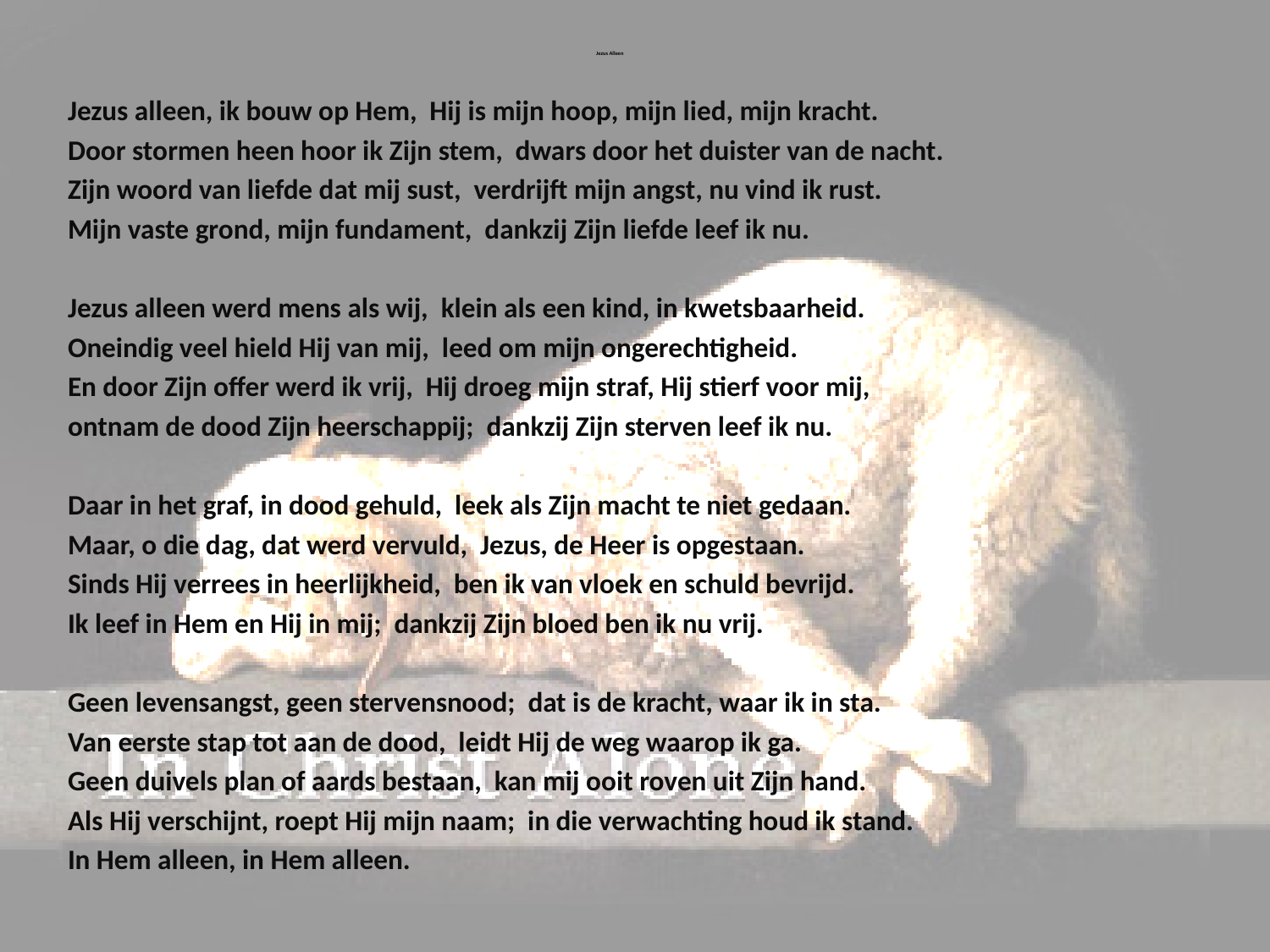

# Jezus Alleen
Jezus alleen, ik bouw op Hem,  Hij is mijn hoop, mijn lied, mijn kracht.
Door stormen heen hoor ik Zijn stem,  dwars door het duister van de nacht.
Zijn woord van liefde dat mij sust,  verdrijft mijn angst, nu vind ik rust.
Mijn vaste grond, mijn fundament,  dankzij Zijn liefde leef ik nu.

Jezus alleen werd mens als wij,  klein als een kind, in kwetsbaarheid.
Oneindig veel hield Hij van mij,  leed om mijn ongerechtigheid.
En door Zijn offer werd ik vrij,  Hij droeg mijn straf, Hij stierf voor mij,
ontnam de dood Zijn heerschappij;  dankzij Zijn sterven leef ik nu.

Daar in het graf, in dood gehuld,  leek als Zijn macht te niet gedaan.
Maar, o die dag, dat werd vervuld,  Jezus, de Heer is opgestaan.
Sinds Hij verrees in heerlijkheid,  ben ik van vloek en schuld bevrijd.
Ik leef in Hem en Hij in mij;  dankzij Zijn bloed ben ik nu vrij.

Geen levensangst, geen stervensnood;  dat is de kracht, waar ik in sta.
Van eerste stap tot aan de dood,  leidt Hij de weg waarop ik ga.
Geen duivels plan of aards bestaan,  kan mij ooit roven uit Zijn hand.
Als Hij verschijnt, roept Hij mijn naam;  in die verwachting houd ik stand.
In Hem alleen, in Hem alleen.